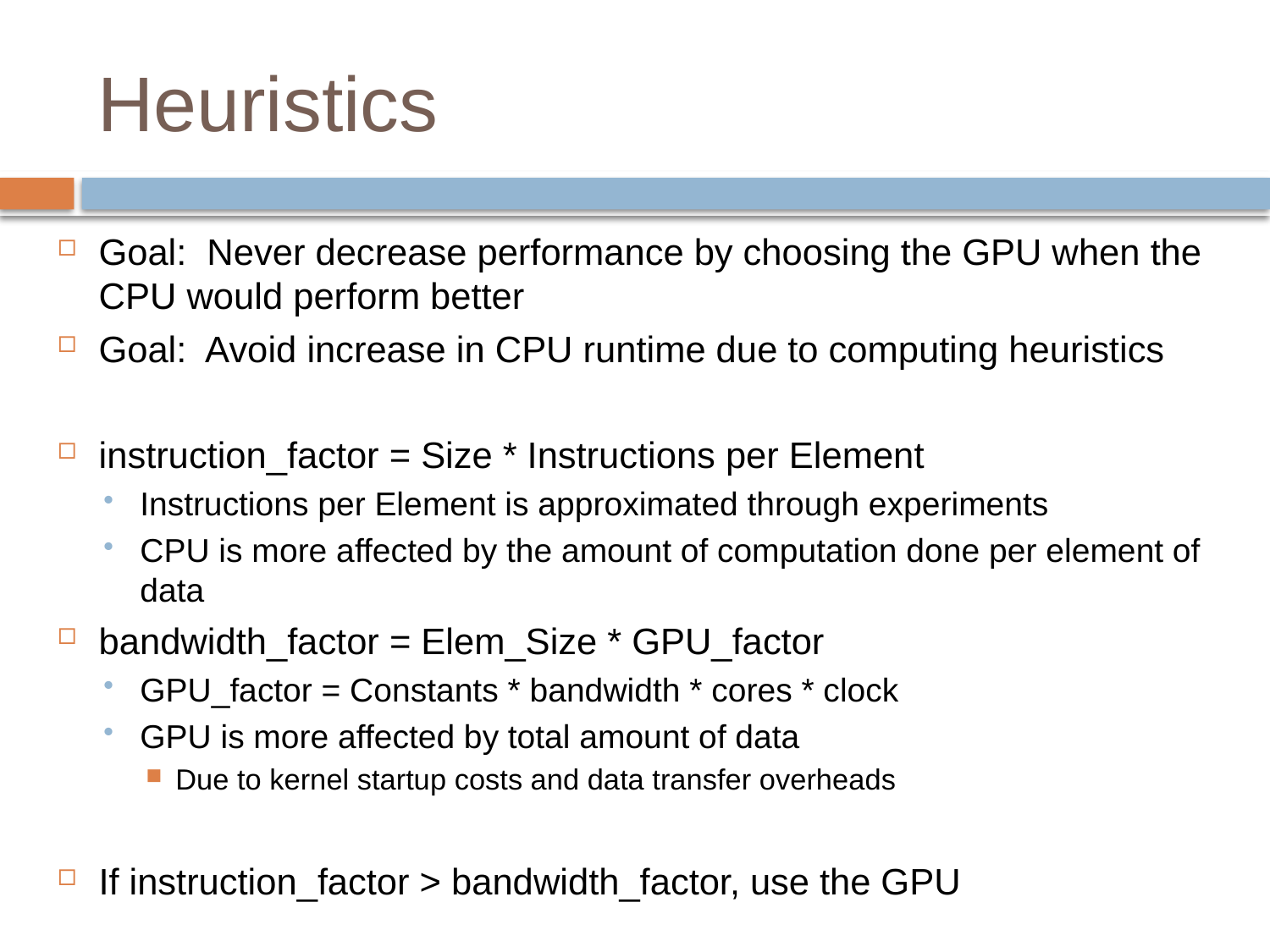

# Heuristics
Goal:  Never decrease performance by choosing the GPU when the CPU would perform better
Goal:  Avoid increase in CPU runtime due to computing heuristics

instruction_factor = Size * Instructions per Element
Instructions per Element is approximated through experiments
CPU is more affected by the amount of computation done per element of data
bandwidth_factor = Elem_Size * GPU_factor
GPU_factor = Constants * bandwidth * cores * clock
GPU is more affected by total amount of data
Due to kernel startup costs and data transfer overheads

If instruction_factor > bandwidth_factor, use the GPU